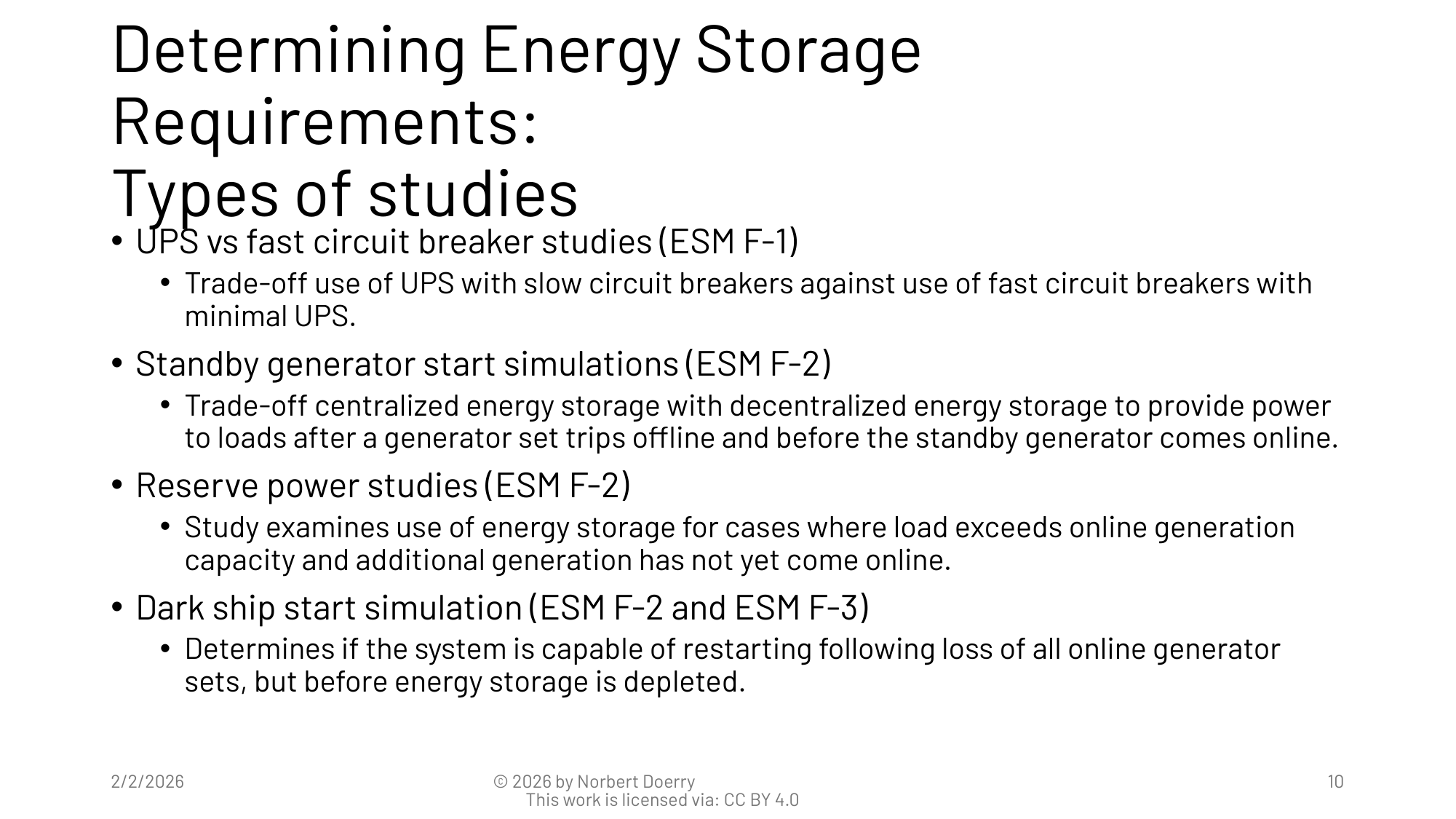

# Determining Energy Storage Requirements: Types of studies
UPS vs fast circuit breaker studies (ESM F-1)
Trade-off use of UPS with slow circuit breakers against use of fast circuit breakers with minimal UPS.
Standby generator start simulations (ESM F-2)
Trade-off centralized energy storage with decentralized energy storage to provide power to loads after a generator set trips offline and before the standby generator comes online.
Reserve power studies (ESM F-2)
Study examines use of energy storage for cases where load exceeds online generation capacity and additional generation has not yet come online.
Dark ship start simulation (ESM F-2 and ESM F-3)
Determines if the system is capable of restarting following loss of all online generator sets, but before energy storage is depleted.
2/2/2026
© 2026 by Norbert Doerry                                                                                  This work is licensed via: CC BY 4.0
10